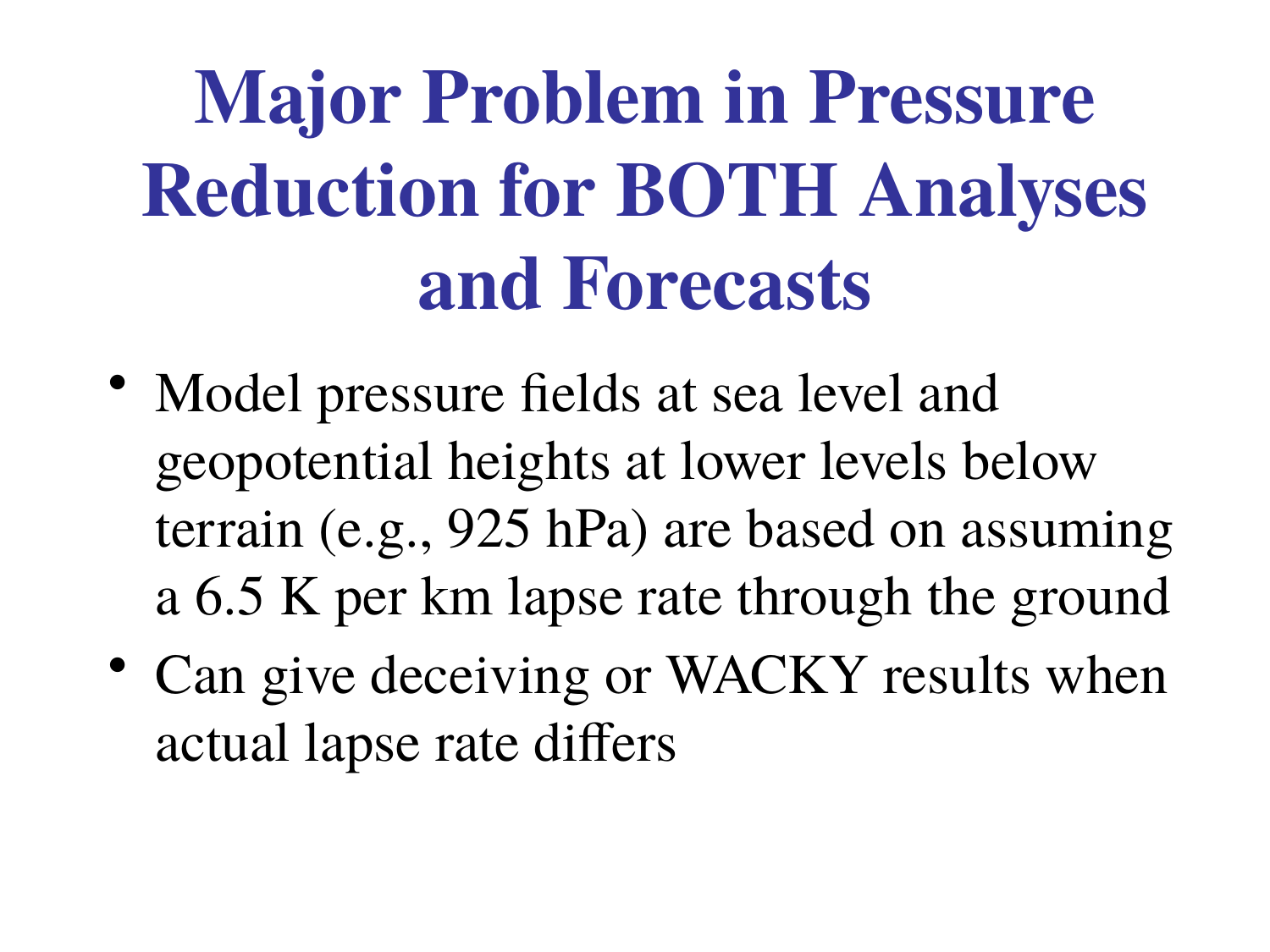

# Major Problem in Pressure Reduction for BOTH Analyses and Forecasts
Model pressure fields at sea level and geopotential heights at lower levels below terrain (e.g., 925 hPa) are based on assuming a 6.5 K per km lapse rate through the ground
Can give deceiving or WACKY results when actual lapse rate differs